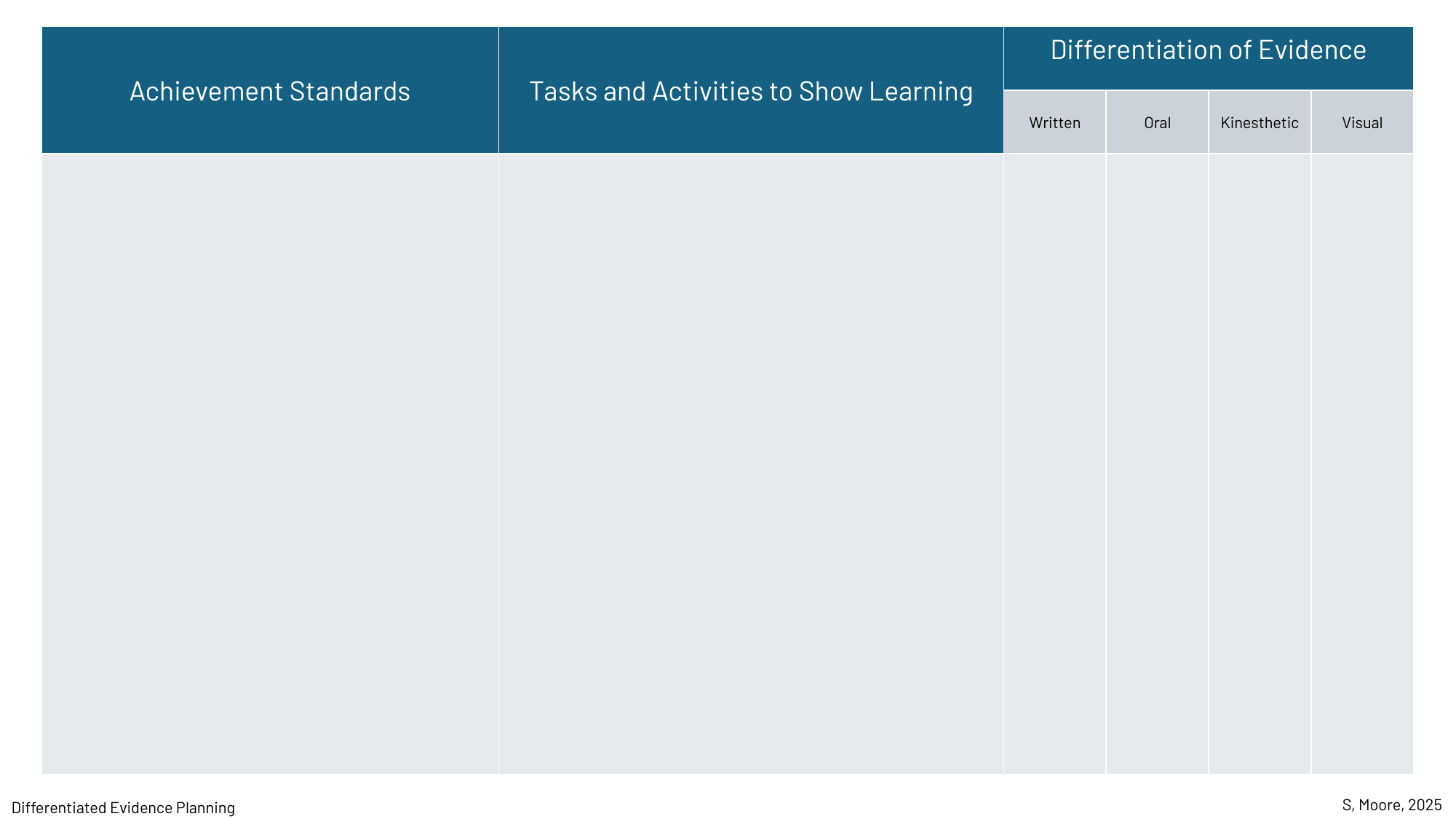

| Achievement Standards | Tasks and Activities to Show Learning | Differentiation of Evidence |  |  |  |
| --- | --- | --- | --- | --- | --- |
|  |  | Written | Oral | Kinesthetic | Visual |
|  |  |  |  |  |  |
S, Moore, 2025
Differentiated Evidence Planning